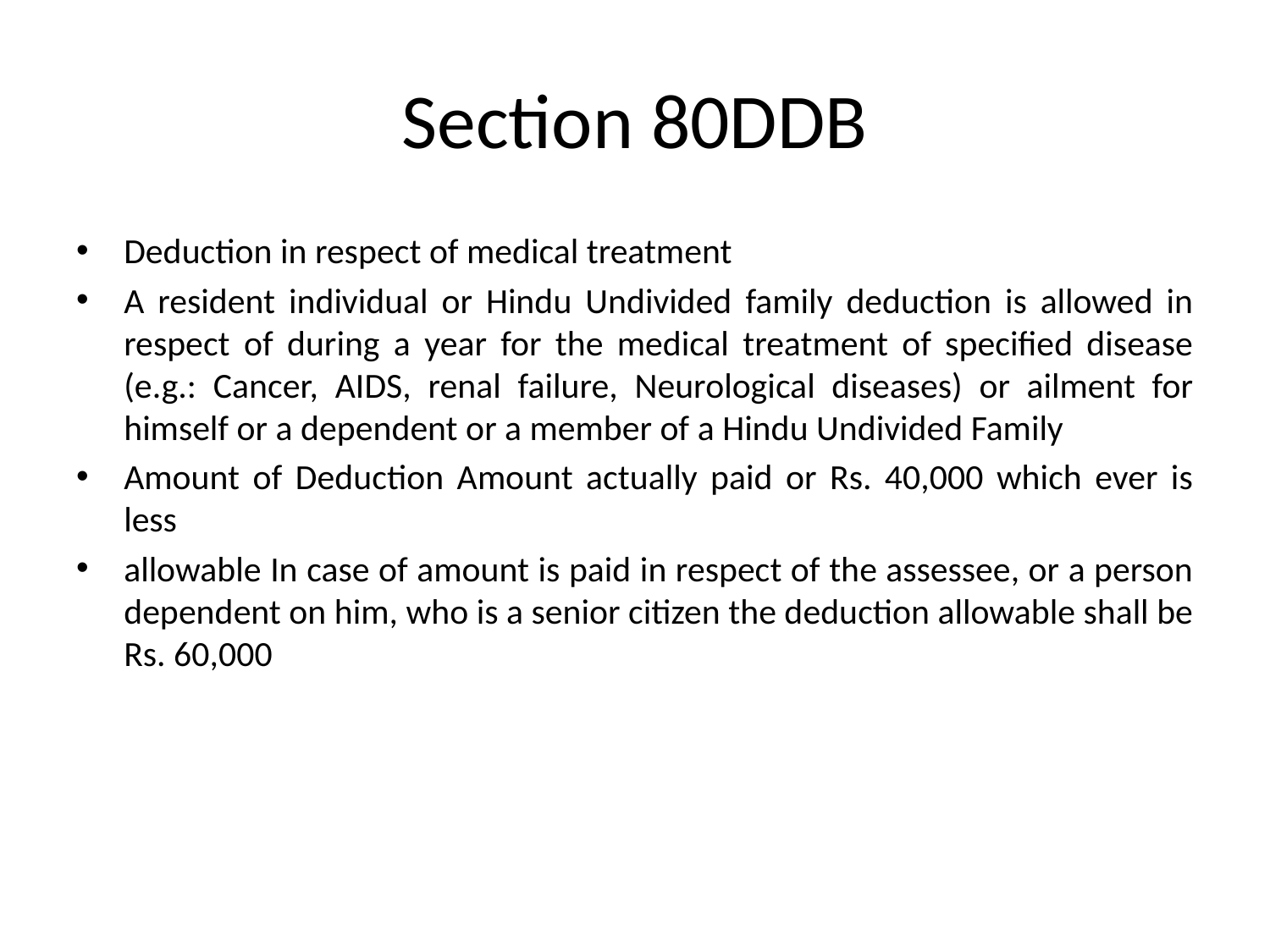

# Section 80DDB
Deduction in respect of medical treatment
A resident individual or Hindu Undivided family deduction is allowed in respect of during a year for the medical treatment of specified disease (e.g.: Cancer, AIDS, renal failure, Neurological diseases) or ailment for himself or a dependent or a member of a Hindu Undivided Family
Amount of Deduction Amount actually paid or Rs. 40,000 which ever is less
allowable In case of amount is paid in respect of the assessee, or a person dependent on him, who is a senior citizen the deduction allowable shall be Rs. 60,000